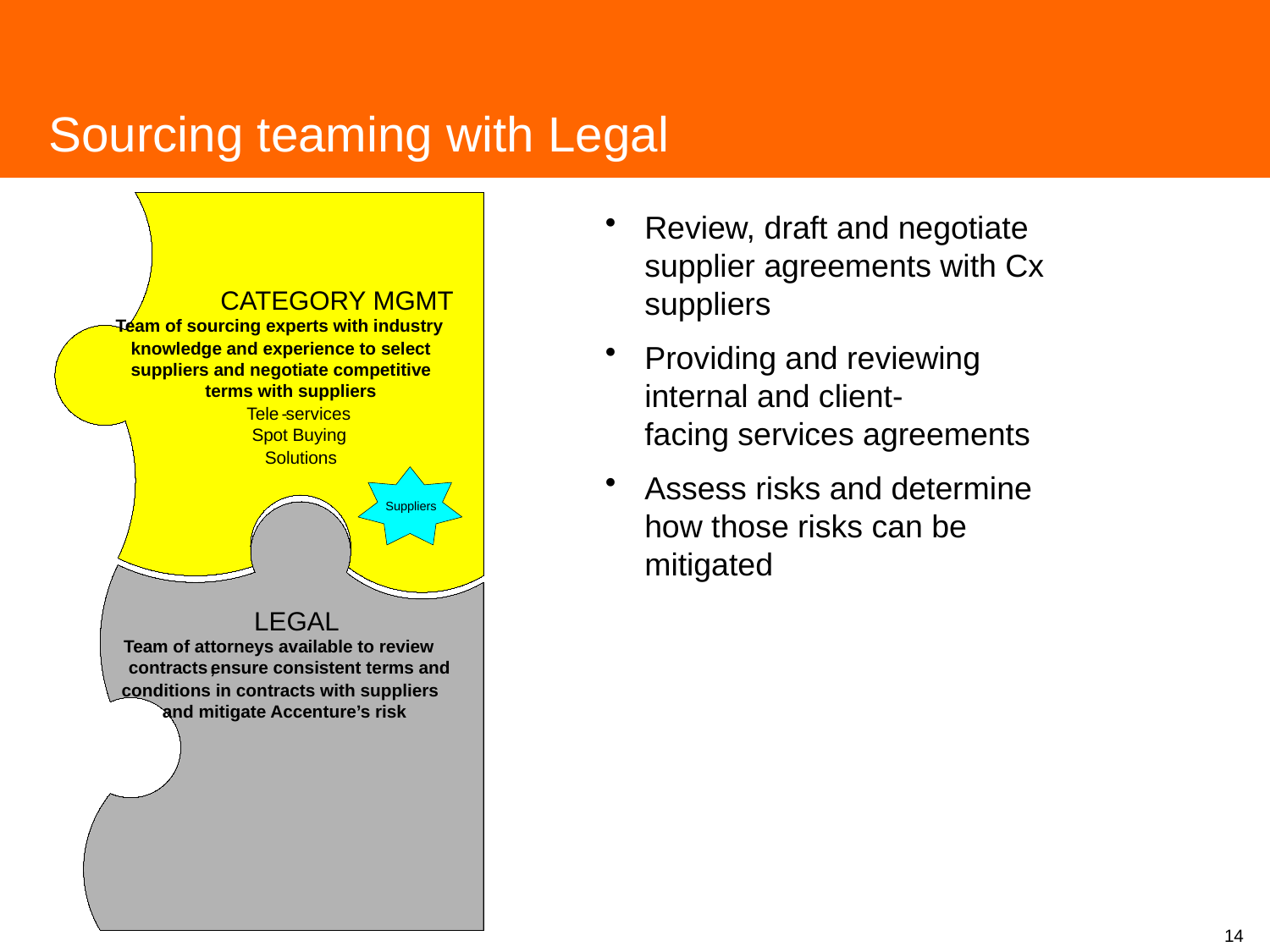

Sourcing teaming with Legal

CATEGORY MGMT
Team of sourcing experts with industry
knowledge and experience to select
suppliers and negotiate competitive
terms with suppliers
Tele
-
services
Spot Buying
Solutions

Suppliers
LEGAL
Team of attorneys available to review
contracts
,
ensure consistent terms and
conditions in contracts with suppliers
and mitigate Accenture’s risk
Review, draft and negotiate supplier agreements with Cx suppliers
Providing and reviewing internal and client-facing services agreements
Assess risks and determine how those risks can be mitigated
14